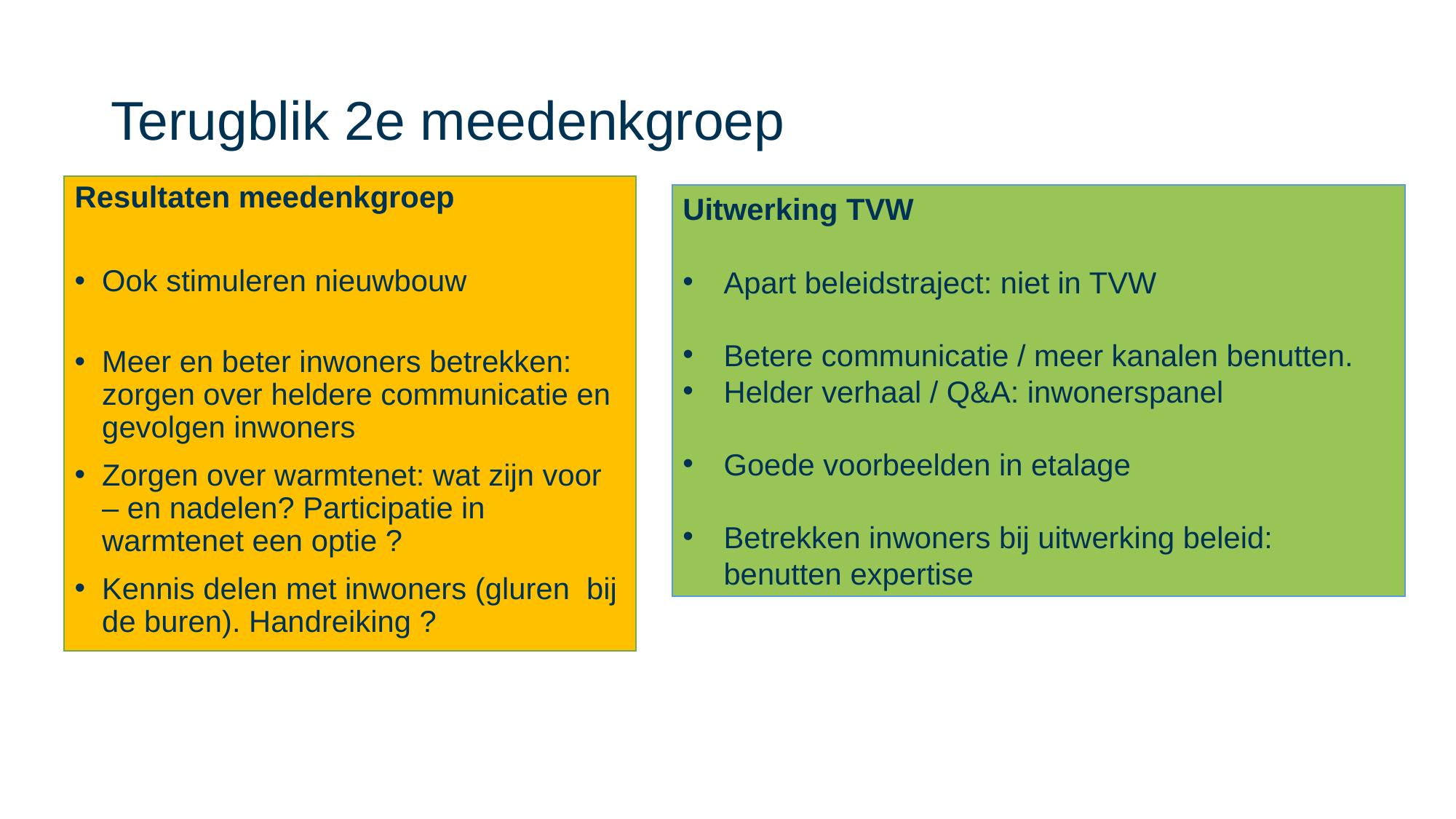

# Terugblik 2e meedenkgroep
Resultaten meedenkgroep
Ook stimuleren nieuwbouw
Meer en beter inwoners betrekken: zorgen over heldere communicatie en gevolgen inwoners
Zorgen over warmtenet: wat zijn voor – en nadelen? Participatie in warmtenet een optie ?
Kennis delen met inwoners (gluren  bij de buren). Handreiking ?
Uitwerking TVW
Apart beleidstraject: niet in TVW

Betere communicatie / meer kanalen benutten.
Helder verhaal / Q&A: inwonerspanel

Goede voorbeelden in etalage

Betrekken inwoners bij uitwerking beleid: benutten expertise